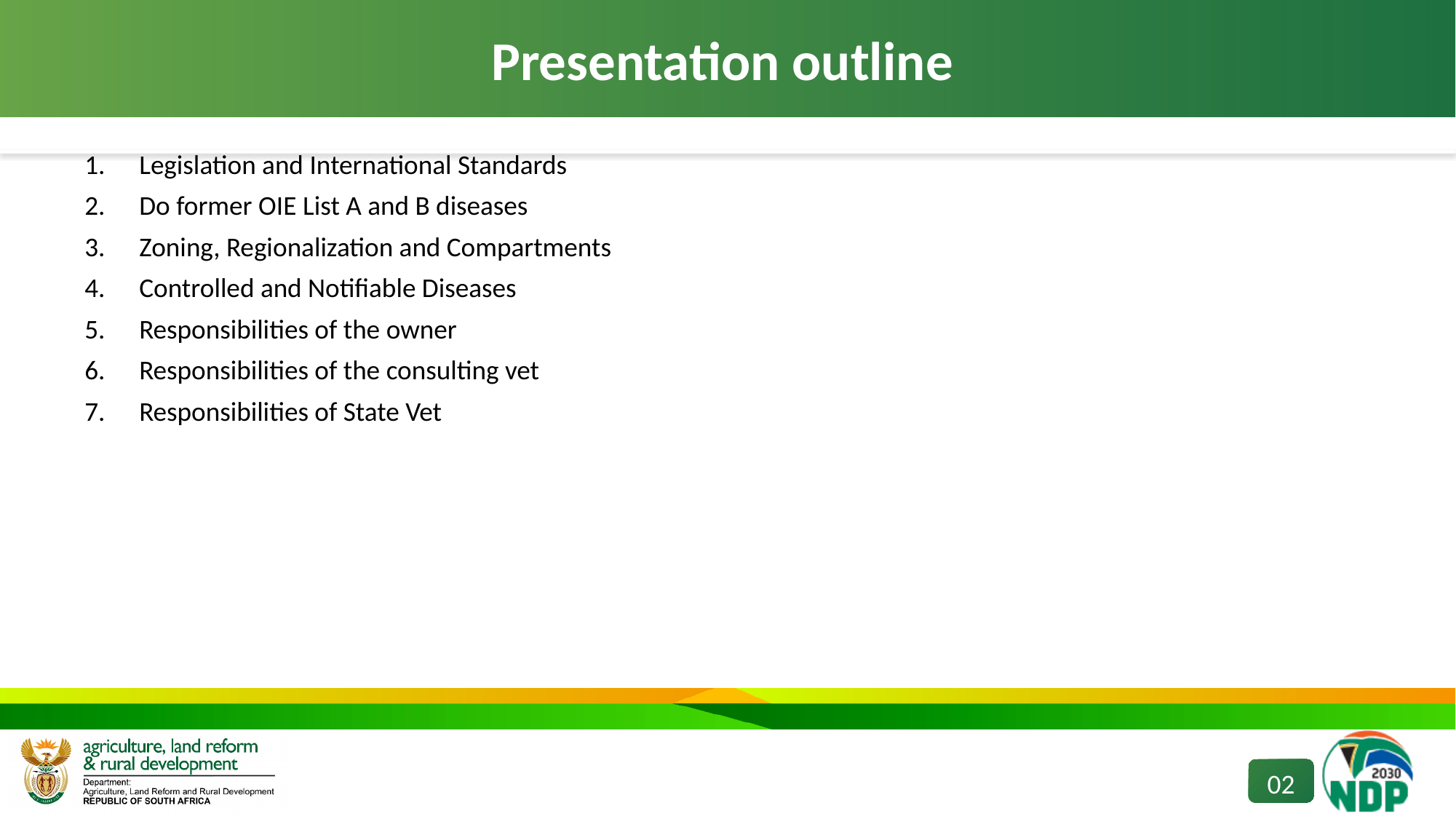

# Presentation outline
Legislation and International Standards
Do former OIE List A and B diseases
Zoning, Regionalization and Compartments
Controlled and Notifiable Diseases
Responsibilities of the owner
Responsibilities of the consulting vet
Responsibilities of State Vet
02